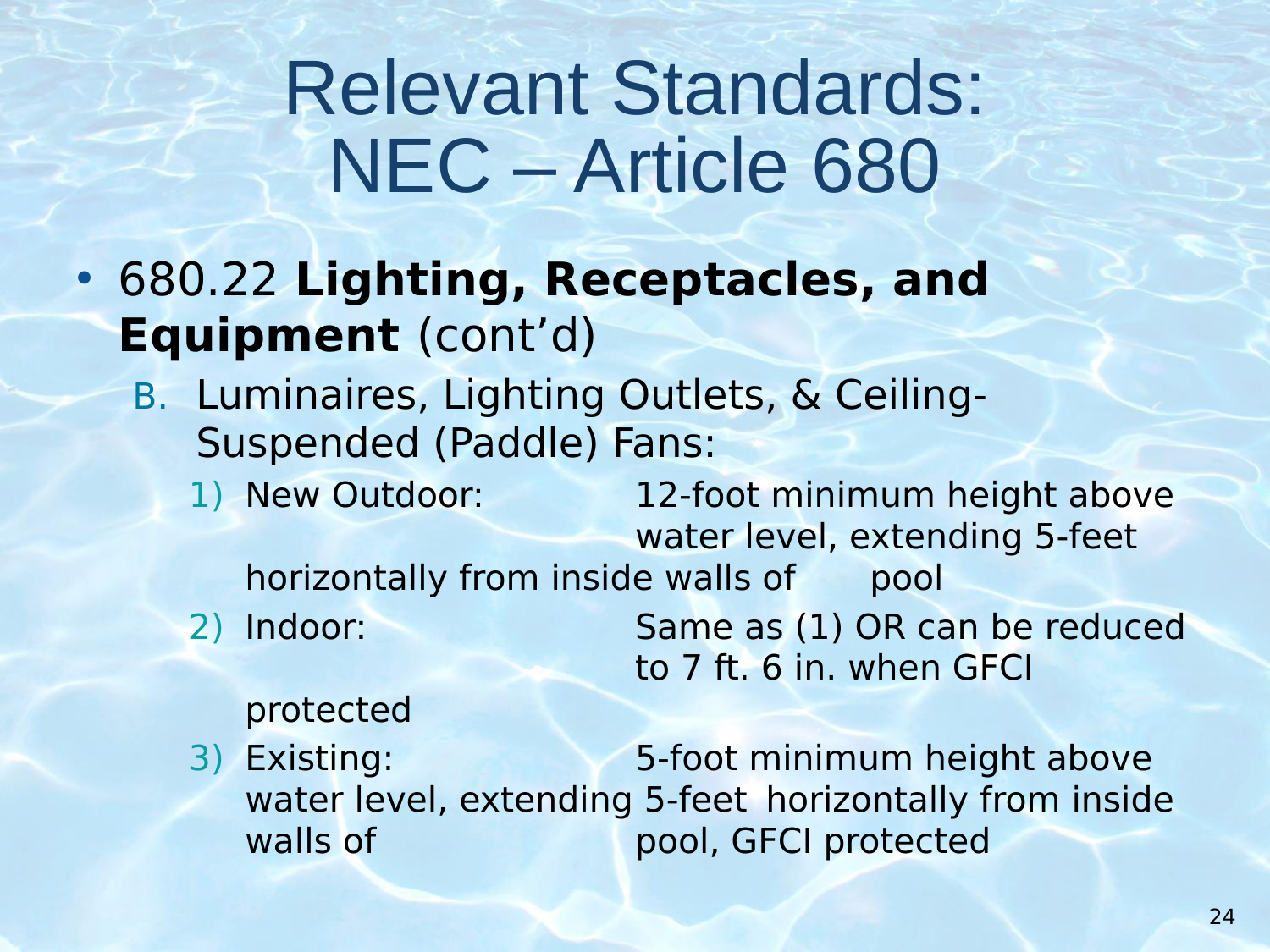

# Relevant Standards: NEC – Article 680
680.22 Lighting, Receptacles, and Equipment (cont’d)
Luminaires, Lighting Outlets, & Ceiling-Suspended (Paddle) Fans:
New Outdoor:	12-foot minimum height above 	water level, extending 5-feet 	horizontally from inside walls of 	pool
Indoor:	Same as (1) OR can be reduced 	to 7 ft. 6 in. when GFCI 	protected
Existing:	5-foot minimum height above 	water level, extending 5-feet 	horizontally from inside walls of 	pool, GFCI protected
24